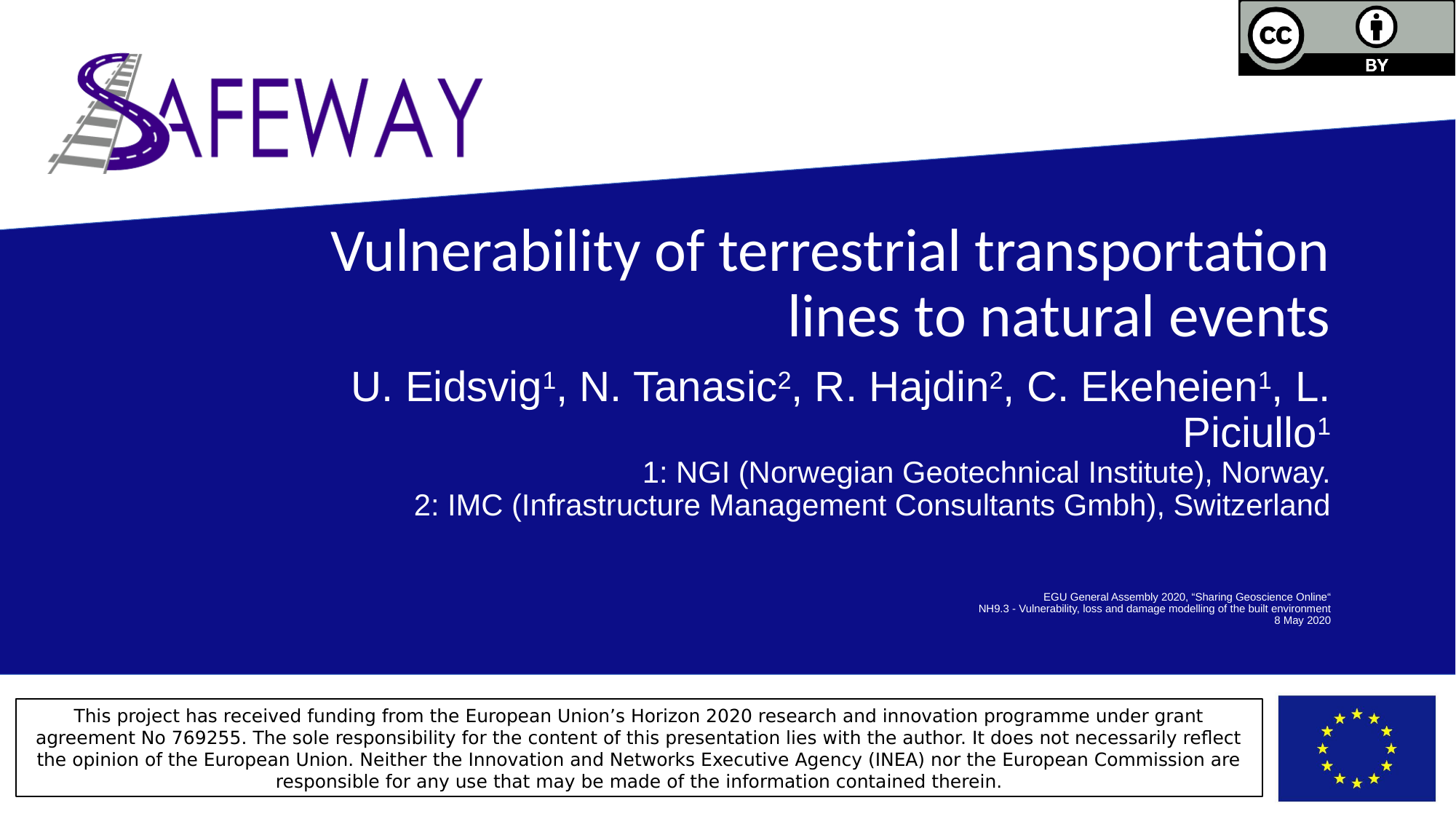

Vulnerability of terrestrial transportation lines to natural events
U. Eidsvig1, N. Tanasic2, R. Hajdin2, C. Ekeheien1, L. Piciullo1
1: NGI (Norwegian Geotechnical Institute), Norway.
2: IMC (Infrastructure Management Consultants Gmbh), Switzerland
# EGU General Assembly 2020, “Sharing Geoscience Online“ NH9.3 - Vulnerability, loss and damage modelling of the built environment 8 May 2020